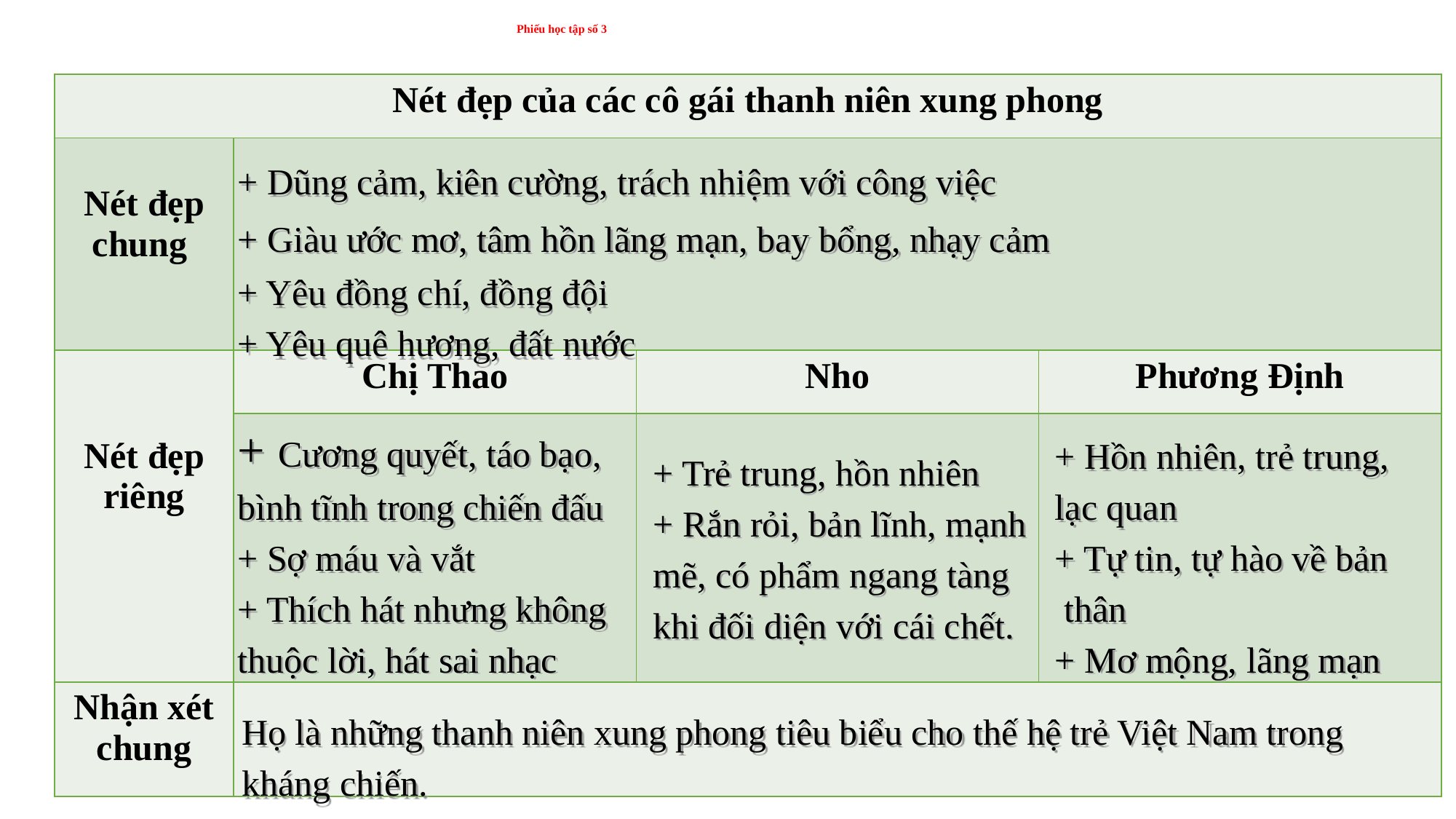

# Phiếu học tập số 3
| Nét đẹp của các cô gái thanh niên xung phong |  |  |  |
| --- | --- | --- | --- |
| Nét đẹp chung |  |  |  |
| Nét đẹp riêng | Chị Thao | Nho | Phương Định |
|  |  |  |  |
| Nhận xét chung |  |  |  |
+ Dũng cảm, kiên cường, trách nhiệm với công việc
+ Giàu ước mơ, tâm hồn lãng mạn, bay bổng, nhạy cảm

+ Yêu đồng chí, đồng đội
+ Yêu quê hương, đất nước
+ Cương quyết, táo bạo,
bình tĩnh trong chiến đấu
+ Sợ máu và vắt
+ Thích hát nhưng không
thuộc lời, hát sai nhạc
+ Trẻ trung, hồn nhiên
+ Rắn rỏi, bản lĩnh, mạnh
mẽ, có phẩm ngang tàng
khi đối diện với cái chết.

+ Hồn nhiên, trẻ trung,
lạc quan
+ Tự tin, tự hào về bản
 thân
+ Mơ mộng, lãng mạn

Họ là những thanh niên xung phong tiêu biểu cho thế hệ trẻ Việt Nam trong
kháng chiến.